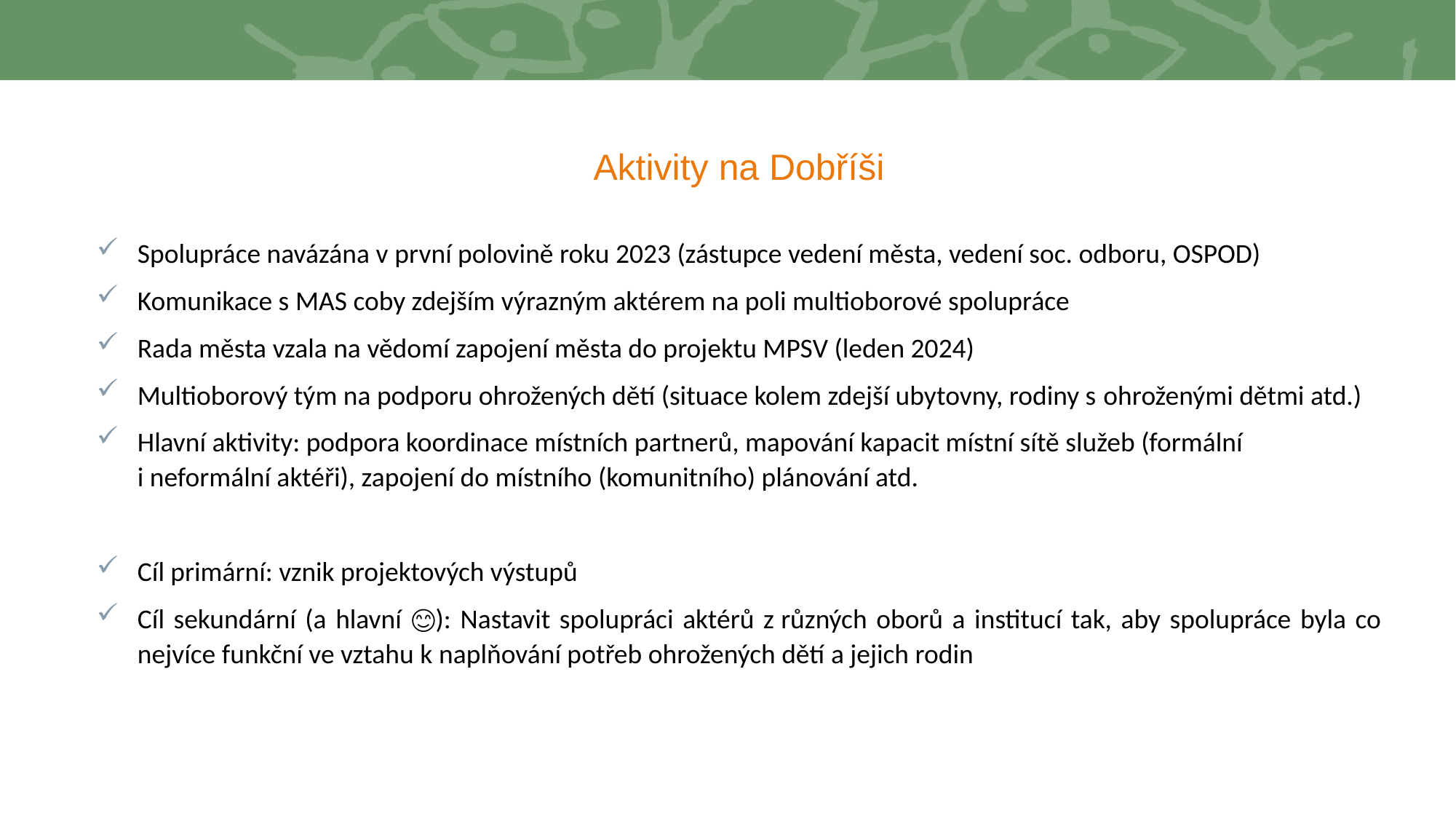

# Aktivity na Dobříši
Spolupráce navázána v první polovině roku 2023 (zástupce vedení města, vedení soc. odboru, OSPOD)
Komunikace s MAS coby zdejším výrazným aktérem na poli multioborové spolupráce
Rada města vzala na vědomí zapojení města do projektu MPSV (leden 2024)
Multioborový tým na podporu ohrožených dětí (situace kolem zdejší ubytovny, rodiny s ohroženými dětmi atd.)
Hlavní aktivity: podpora koordinace místních partnerů, mapování kapacit místní sítě služeb (formální
i neformální aktéři), zapojení do místního (komunitního) plánování atd.

Cíl primární: vznik projektových výstupů
Cíl sekundární (a hlavní 😊): Nastavit spolupráci aktérů z různých oborů a institucí tak, aby spolupráce byla co nejvíce funkční ve vztahu k naplňování potřeb ohrožených dětí a jejich rodin